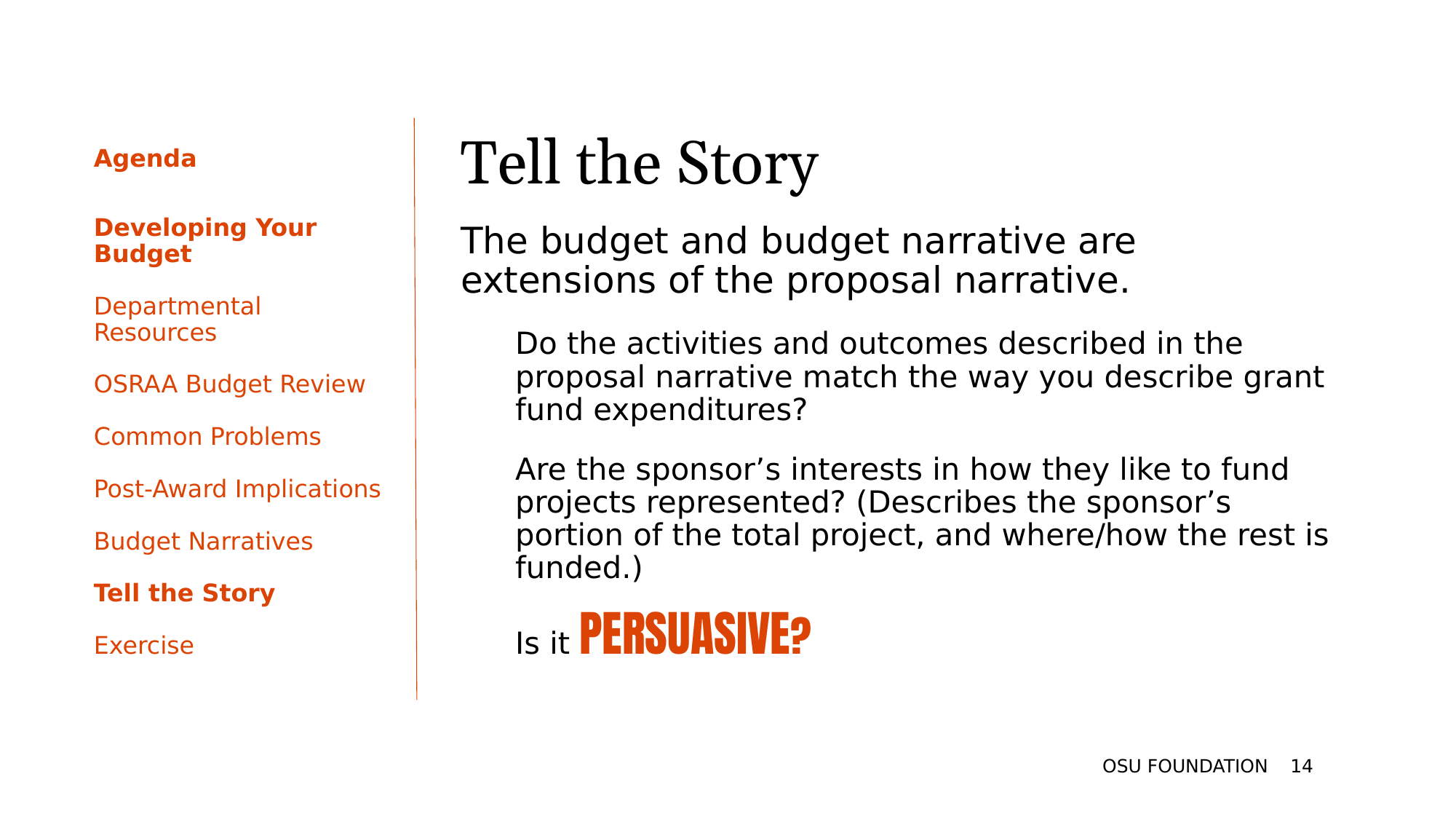

Tell the Story
# Agenda
Developing Your Budget

Departmental Resources

OSRAA Budget Review

Common Problems

Post-Award Implications

Budget Narratives

Tell the Story

Exercise
The budget and budget narrative are extensions of the proposal narrative.
Do the activities and outcomes described in the proposal narrative match the way you describe grant fund expenditures?
Are the sponsor’s interests in how they like to fund projects represented? (Describes the sponsor’s portion of the total project, and where/how the rest is funded.)
Is it PERSUASIVE?
OSU FOUNDATION
14